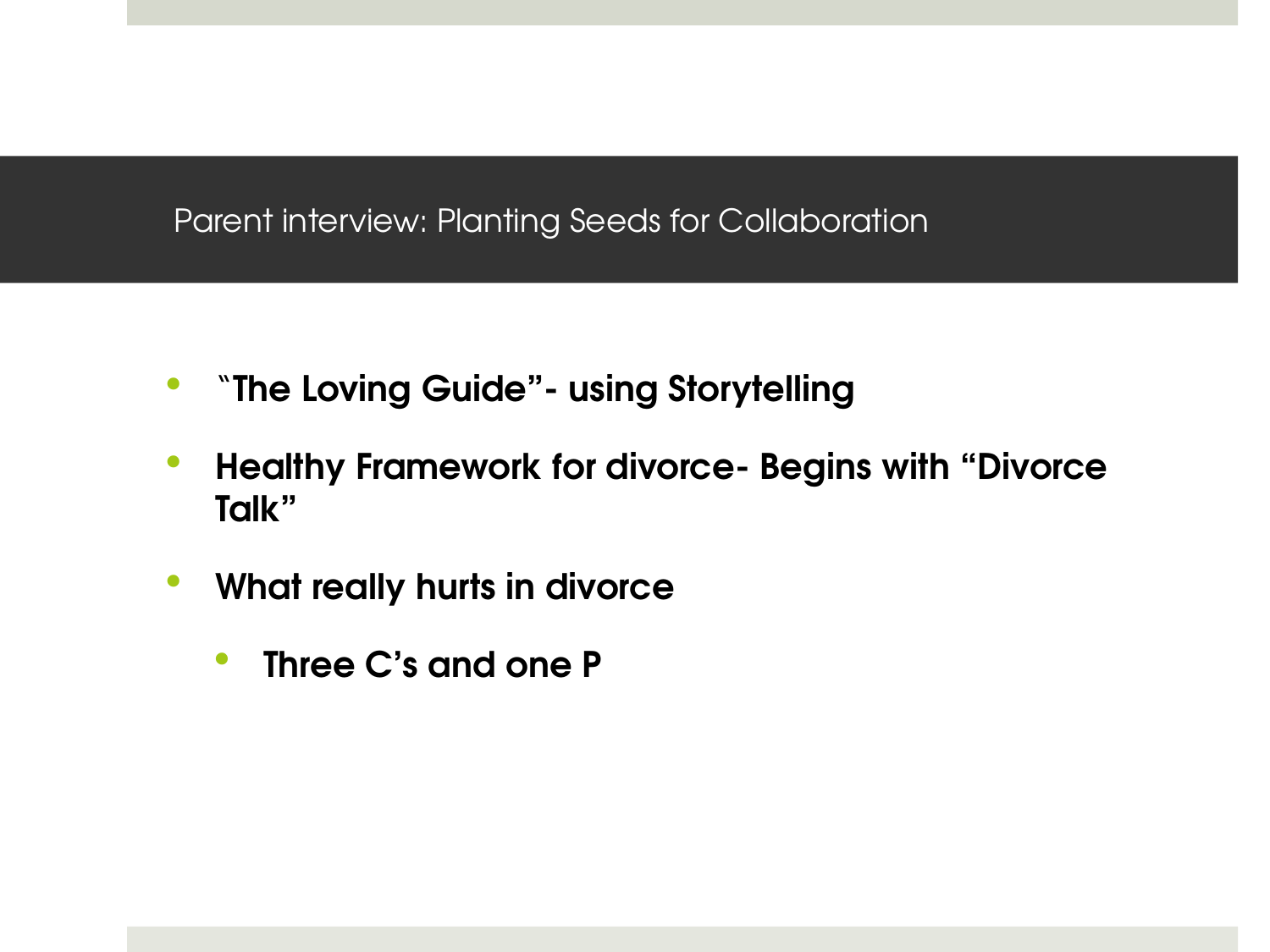

# Parent interview: Planting Seeds for Collaboration
“The Loving Guide”- using Storytelling
Healthy Framework for divorce- Begins with “Divorce Talk”
What really hurts in divorce
Three C’s and one P